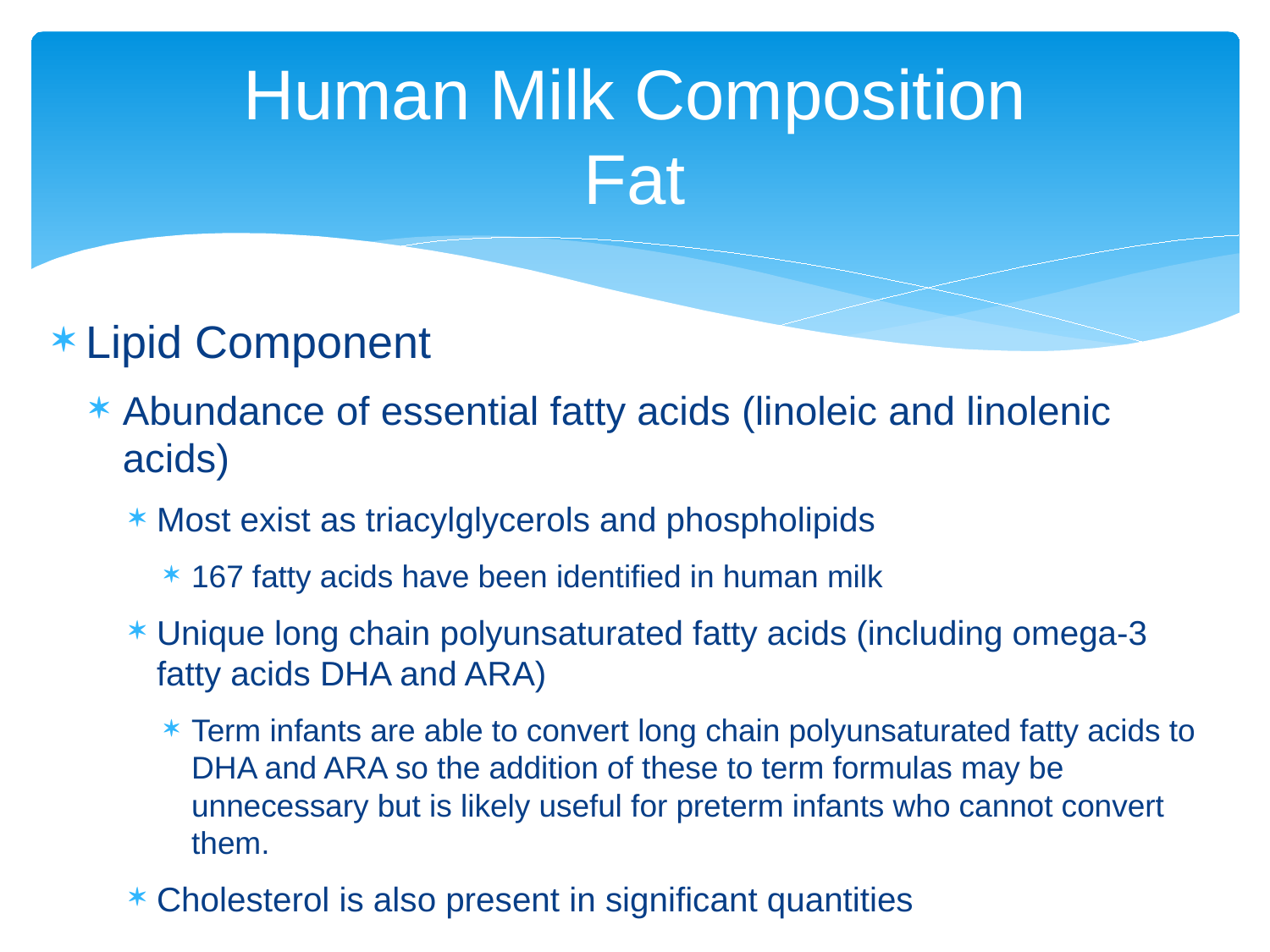

# Human Milk Composition Fat
Lipid Component
Abundance of essential fatty acids (linoleic and linolenic acids)
Most exist as triacylglycerols and phospholipids
167 fatty acids have been identified in human milk
Unique long chain polyunsaturated fatty acids (including omega-3 fatty acids DHA and ARA)
Term infants are able to convert long chain polyunsaturated fatty acids to DHA and ARA so the addition of these to term formulas may be unnecessary but is likely useful for preterm infants who cannot convert them.
Cholesterol is also present in significant quantities